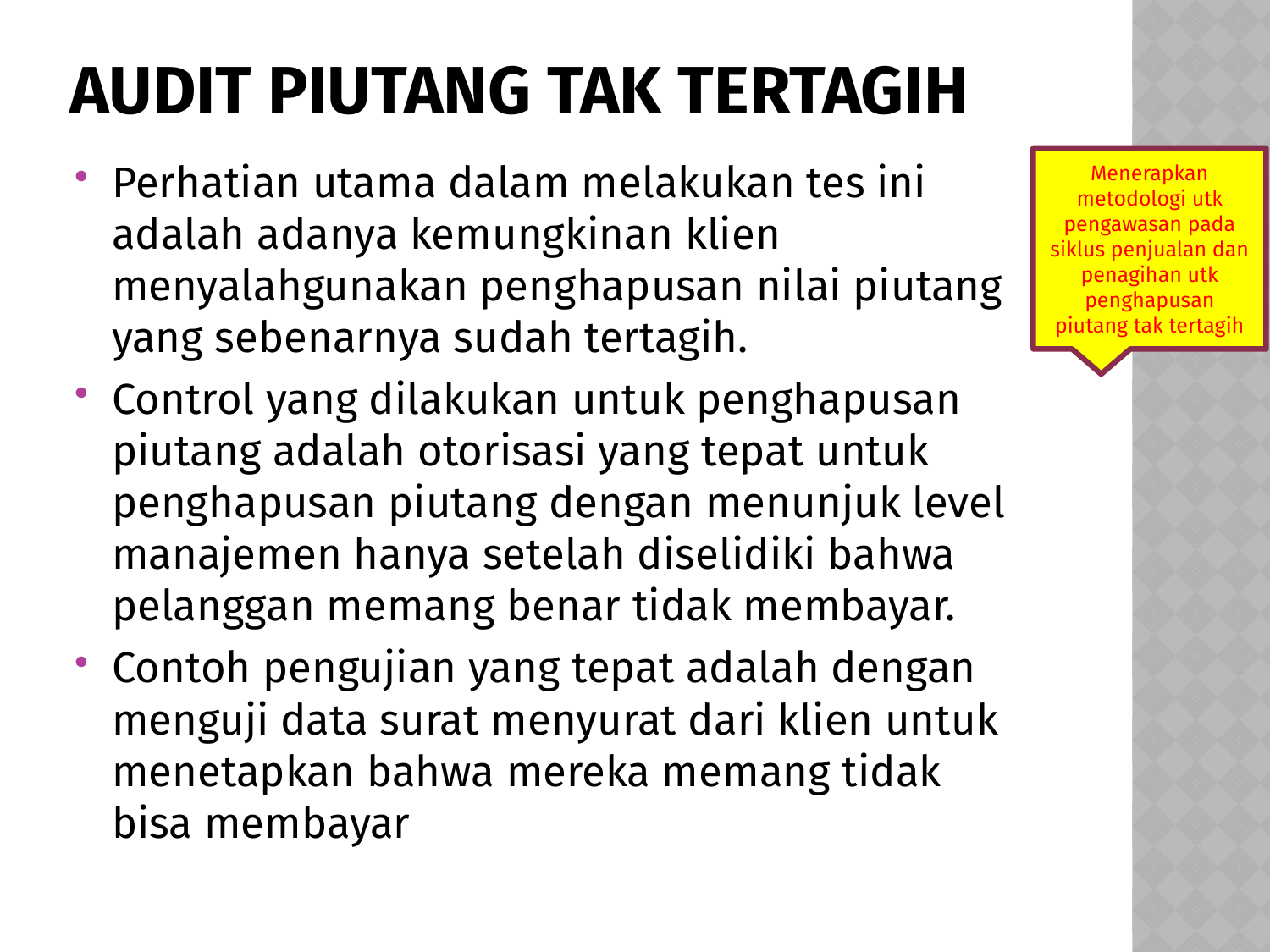

# Audit piutang tak tertagih
Perhatian utama dalam melakukan tes ini adalah adanya kemungkinan klien menyalahgunakan penghapusan nilai piutang yang sebenarnya sudah tertagih.
Control yang dilakukan untuk penghapusan piutang adalah otorisasi yang tepat untuk penghapusan piutang dengan menunjuk level manajemen hanya setelah diselidiki bahwa pelanggan memang benar tidak membayar.
Contoh pengujian yang tepat adalah dengan menguji data surat menyurat dari klien untuk menetapkan bahwa mereka memang tidak bisa membayar
Menerapkan metodologi utk pengawasan pada siklus penjualan dan penagihan utk penghapusan piutang tak tertagih